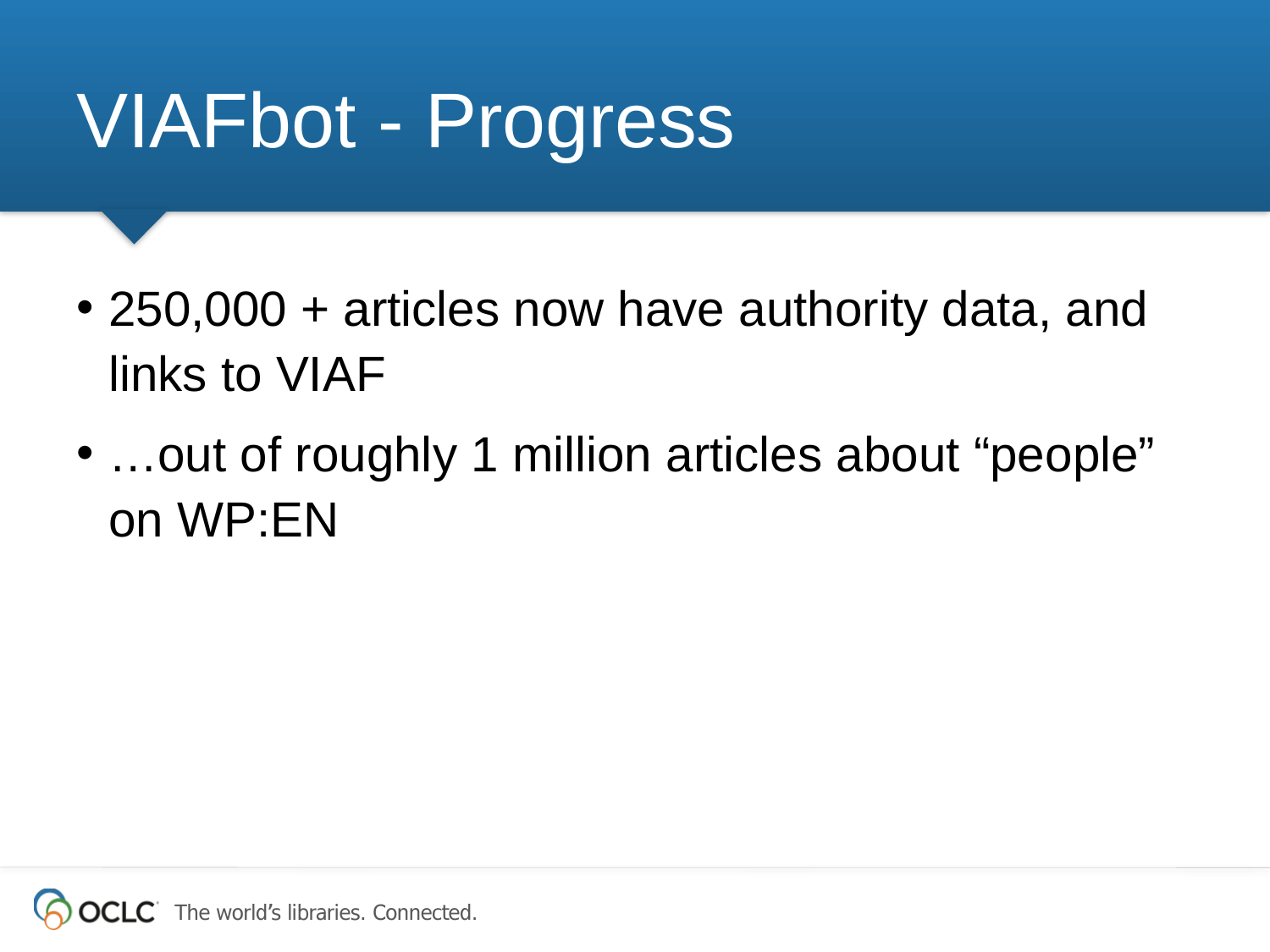

# VIAFbot - Progress
250,000 + articles now have authority data, and links to VIAF
…out of roughly 1 million articles about “people” on WP:EN